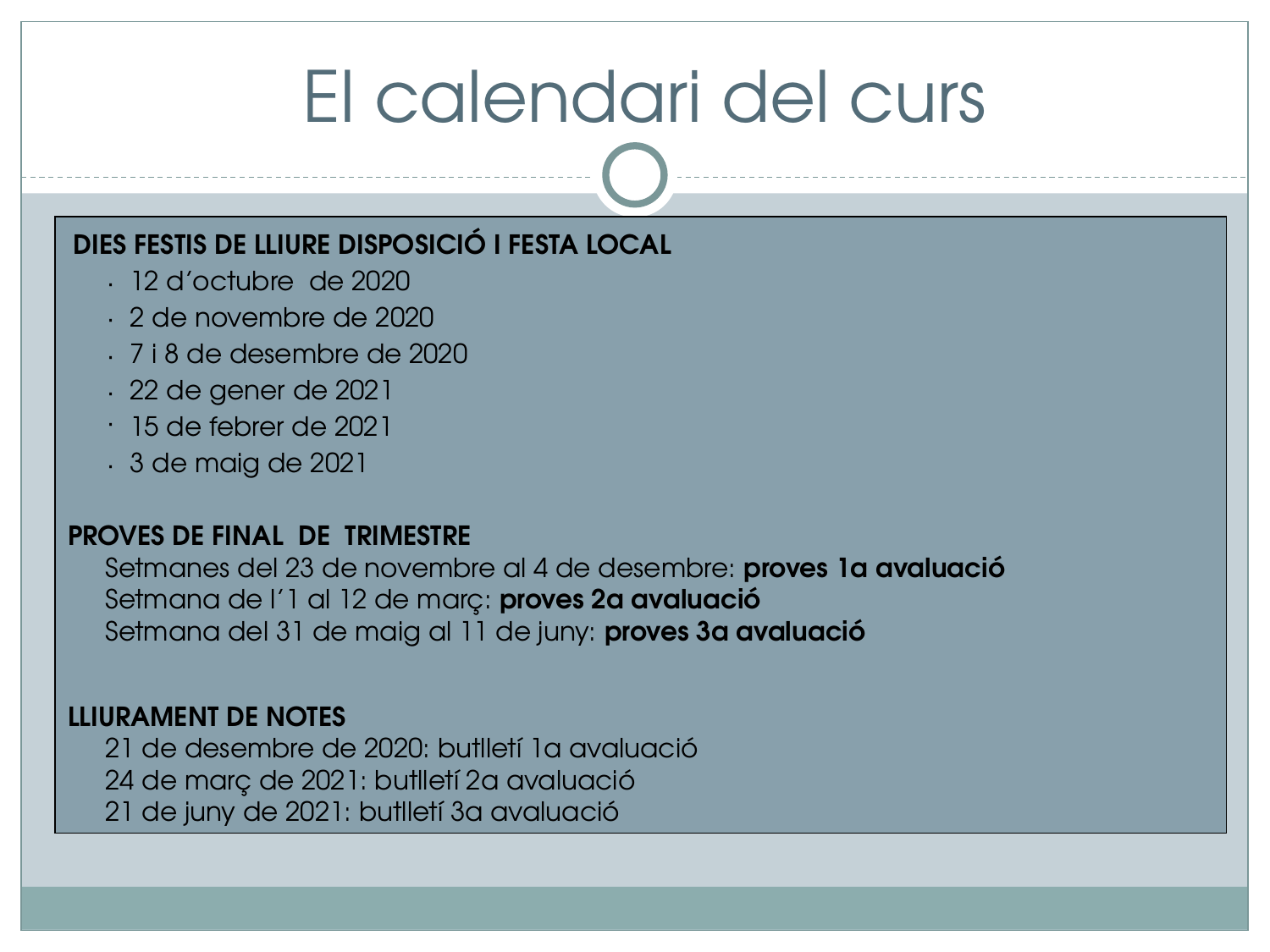

# El calendari del curs
 DIES FESTIS DE LLIURE DISPOSICIÓ I FESTA LOCAL
12 d’octubre  de 2020
2 de novembre de 2020
7 i 8 de desembre de 2020
22 de gener de 2021
15 de febrer de 2021
3 de maig de 2021

PROVES DE FINAL  DE  TRIMESTRE
Setmanes del 23 de novembre al 4 de desembre: proves 1a avaluació
Setmana de l’1 al 12 de març: proves 2a avaluació
Setmana del 31 de maig al 11 de juny: proves 3a avaluació

LLIURAMENT DE NOTES
21 de desembre de 2020: butlletí 1a avaluació
24 de març de 2021: butlletí 2a avaluació
21 de juny de 2021: butlletí 3a avaluació